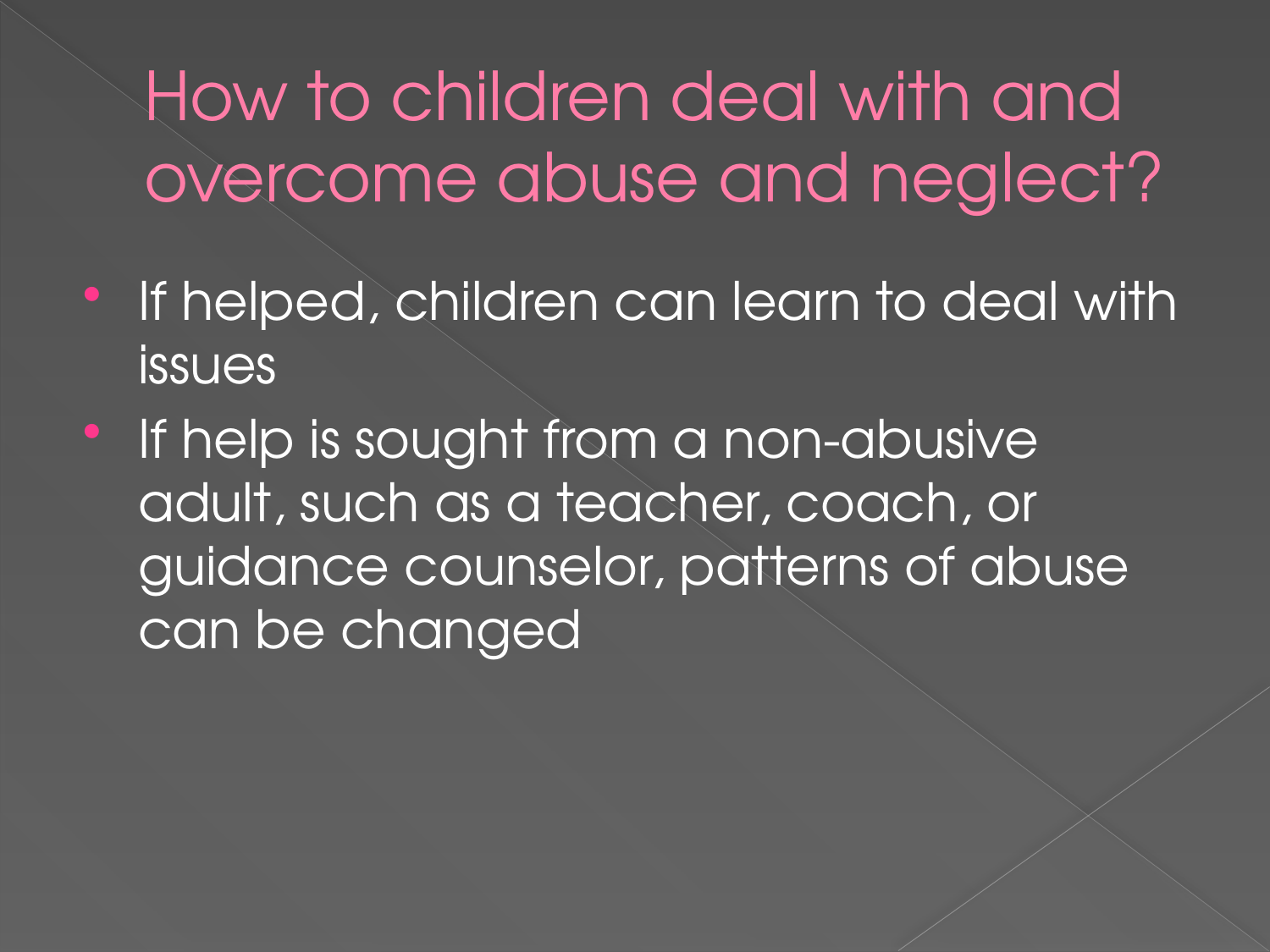

# How to children deal with and overcome abuse and neglect?
If helped, children can learn to deal with issues
If help is sought from a non-abusive adult, such as a teacher, coach, or guidance counselor, patterns of abuse can be changed